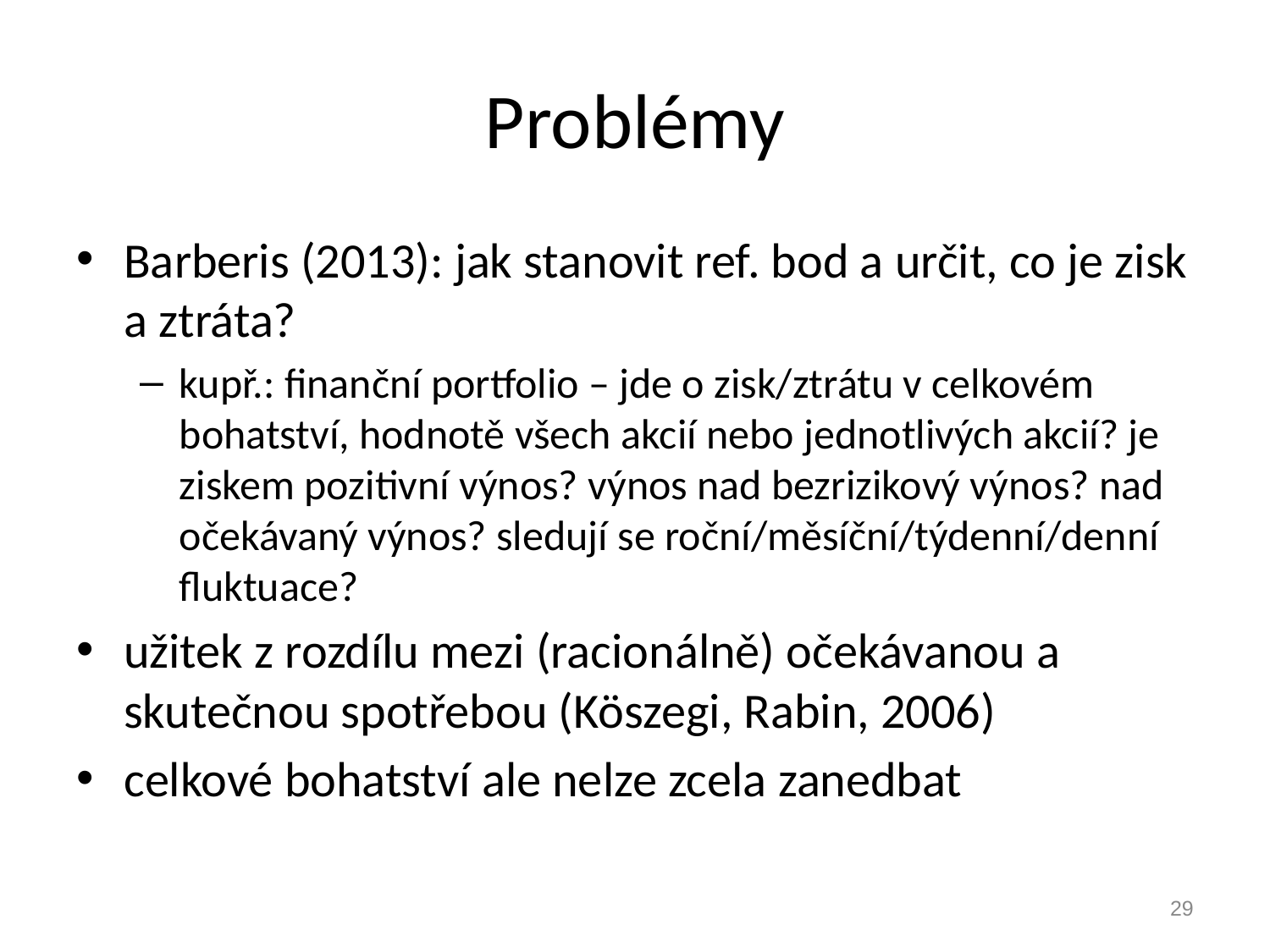

# Problémy
Barberis (2013): jak stanovit ref. bod a určit, co je zisk a ztráta?
kupř.: finanční portfolio – jde o zisk/ztrátu v celkovém bohatství, hodnotě všech akcií nebo jednotlivých akcií? je ziskem pozitivní výnos? výnos nad bezrizikový výnos? nad očekávaný výnos? sledují se roční/měsíční/týdenní/denní fluktuace?
užitek z rozdílu mezi (racionálně) očekávanou a skutečnou spotřebou (Köszegi, Rabin, 2006)
celkové bohatství ale nelze zcela zanedbat
29